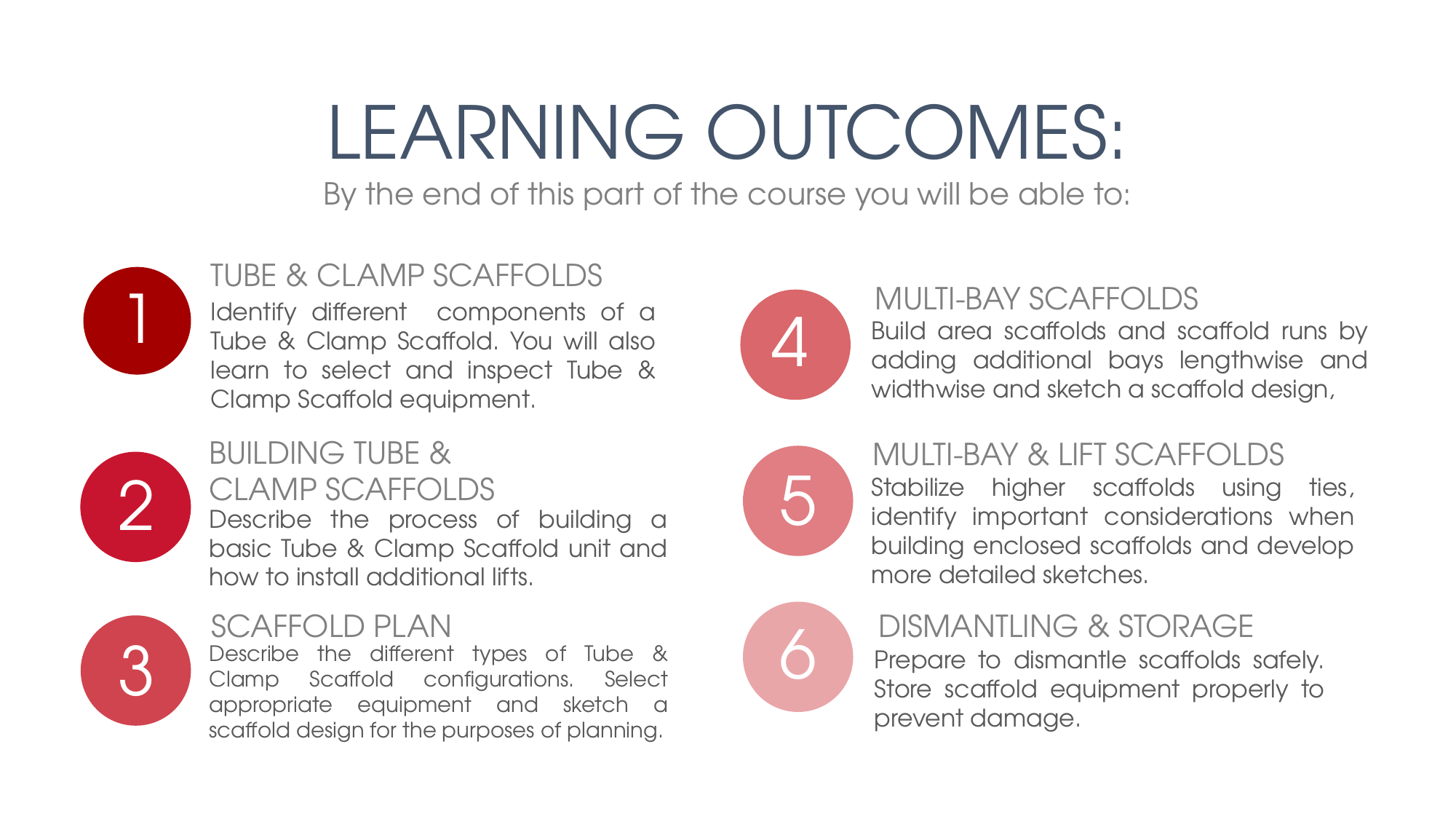

Learning Outcomes:
By the end of this part of the course you will be able to:
TUBE & CLAMP SCAFFOLDS

1
Identify different  components of a Tube & Clamp Scaffold. You will also learn to select and inspect Tube & Clamp Scaffold equipment.

MULTI-BAY SCAFFOLDS

4
Build area scaffolds and scaffold runs by adding additional bays lengthwise and widthwise and sketch a scaffold design,
BUILDING TUBE & CLAMP SCAFFOLDS

2
Describe the process of building a basic Tube & Clamp Scaffold unit and how to install additional lifts.
MULTI-BAY & LIFT SCAFFOLDS

5
Stabilize higher scaffolds using ties, identify important considerations when building enclosed scaffolds and develop more detailed sketches.

Dismantling & Storage
6
Prepare to dismantle scaffolds safely. Store scaffold equipment properly to prevent damage.
SCAFFOLD PLAN

3
Describe the different types of Tube & Clamp Scaffold configurations. Select appropriate equipment and sketch a scaffold design for the purposes of planning.